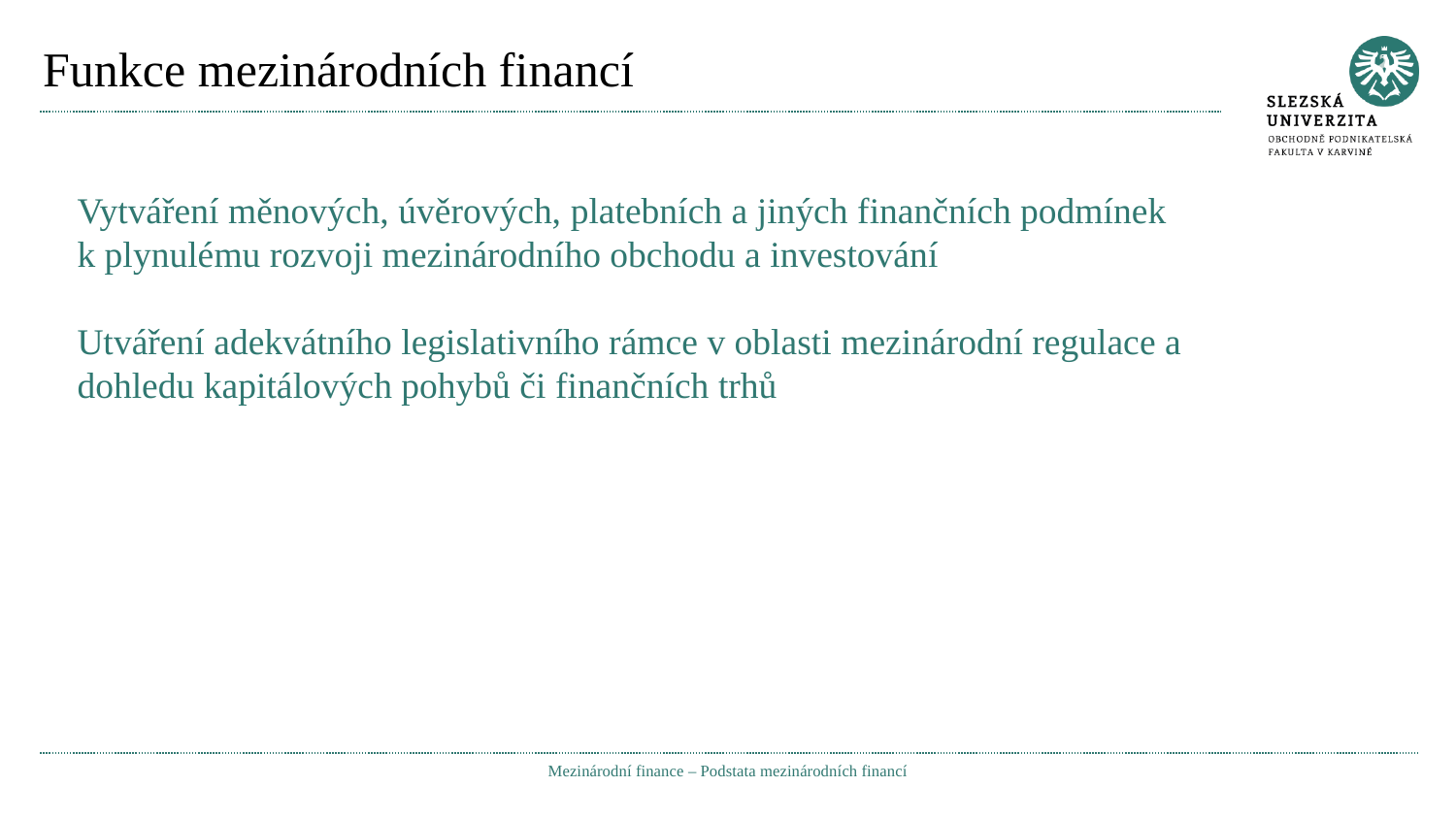

# Funkce mezinárodních financí
Vytváření měnových, úvěrových, platebních a jiných finančních podmínek k plynulému rozvoji mezinárodního obchodu a investování

Utváření adekvátního legislativního rámce v oblasti mezinárodní regulace a dohledu kapitálových pohybů či finančních trhů

Mezinárodní finance – Podstata mezinárodních financí